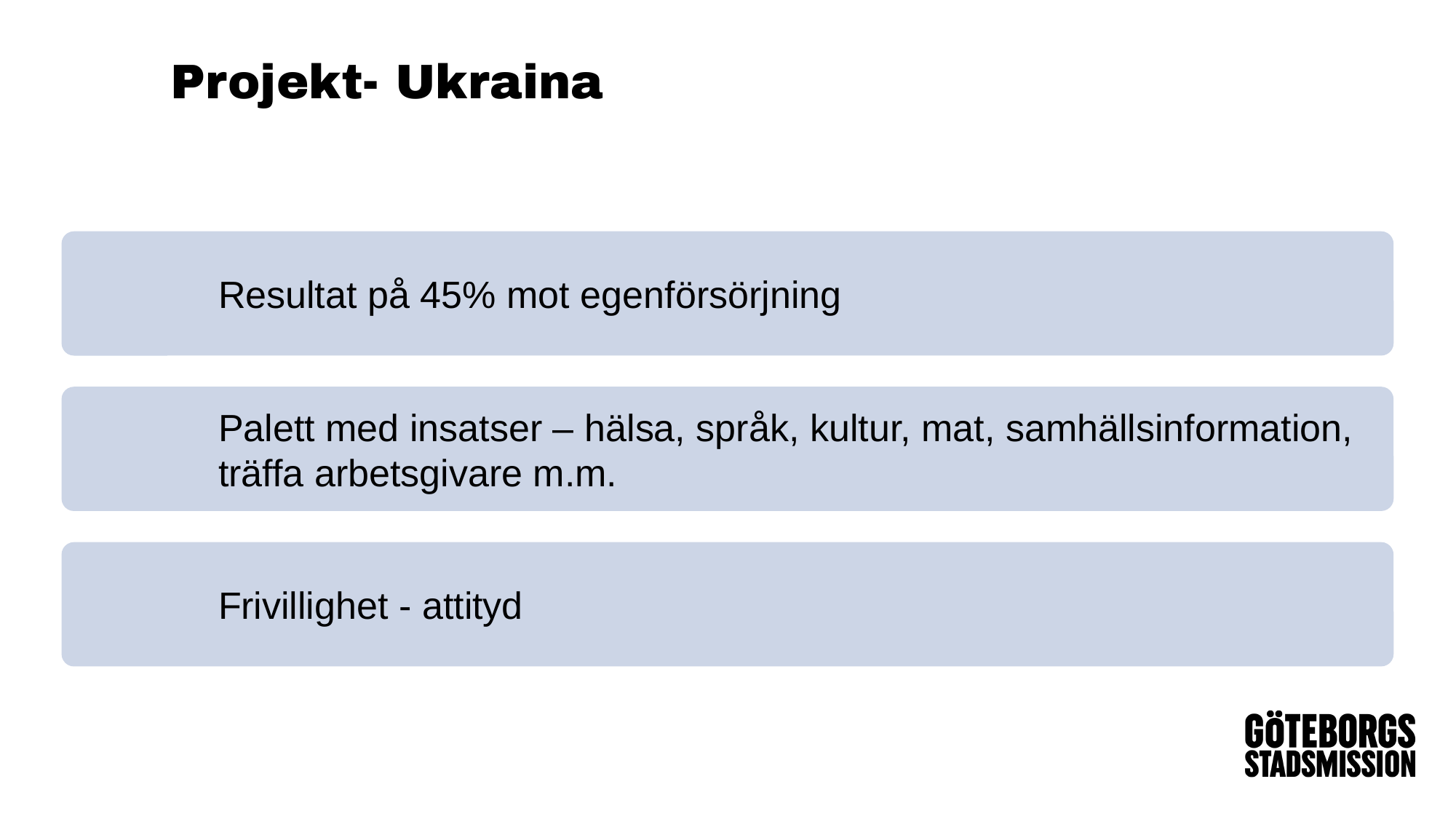

# Projekt- Ukraina
Resultat på 45% mot egenförsörjning
Palett med insatser – hälsa, språk, kultur, mat, samhällsinformation, träffa arbetsgivare m.m.
Frivillighet - attityd